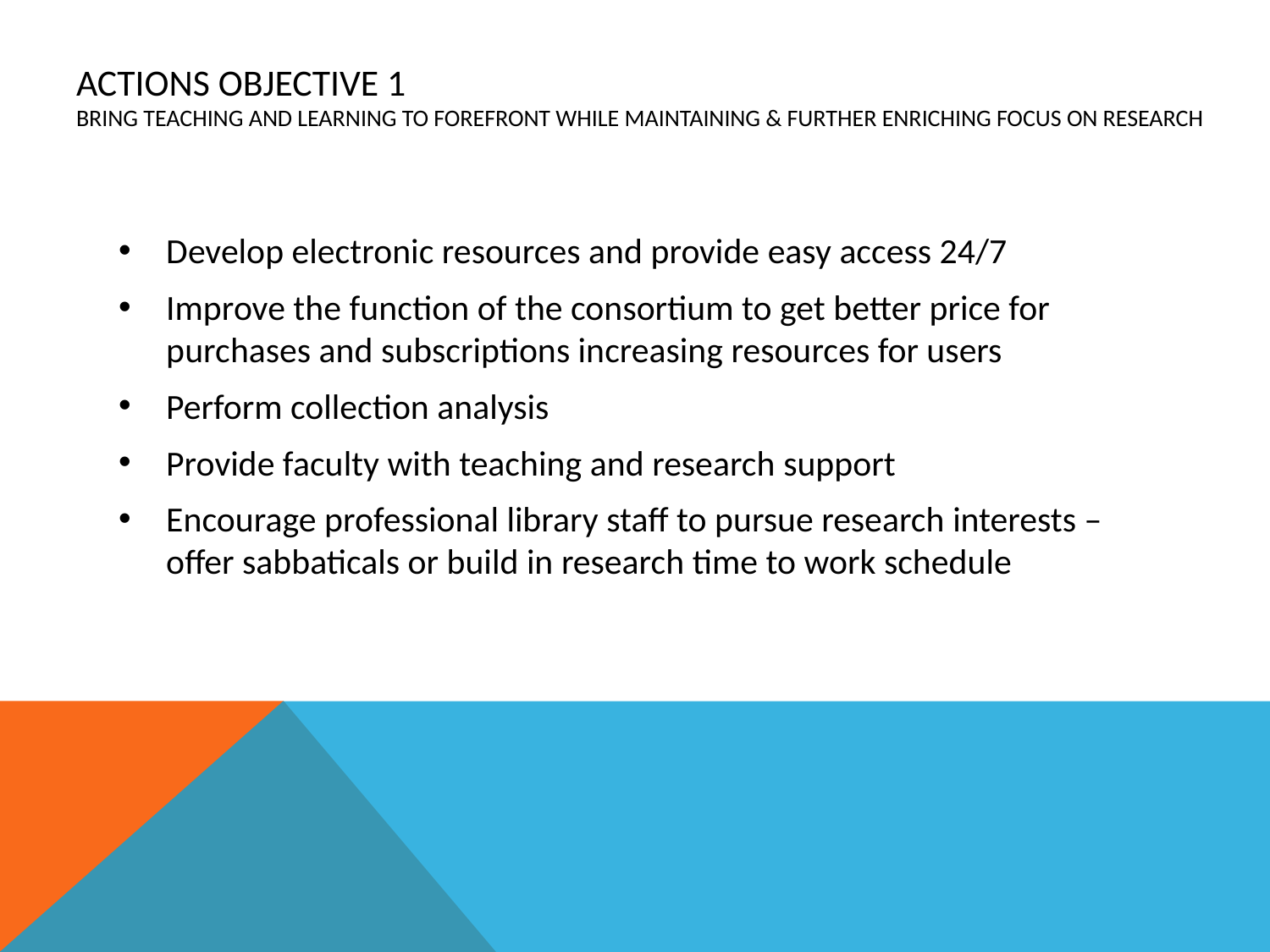

# Actions Objective 1 Bring teaching and learning to forefront while maintaining & further enriching focus on research
Develop electronic resources and provide easy access 24/7
Improve the function of the consortium to get better price for purchases and subscriptions increasing resources for users
Perform collection analysis
Provide faculty with teaching and research support
Encourage professional library staff to pursue research interests – offer sabbaticals or build in research time to work schedule